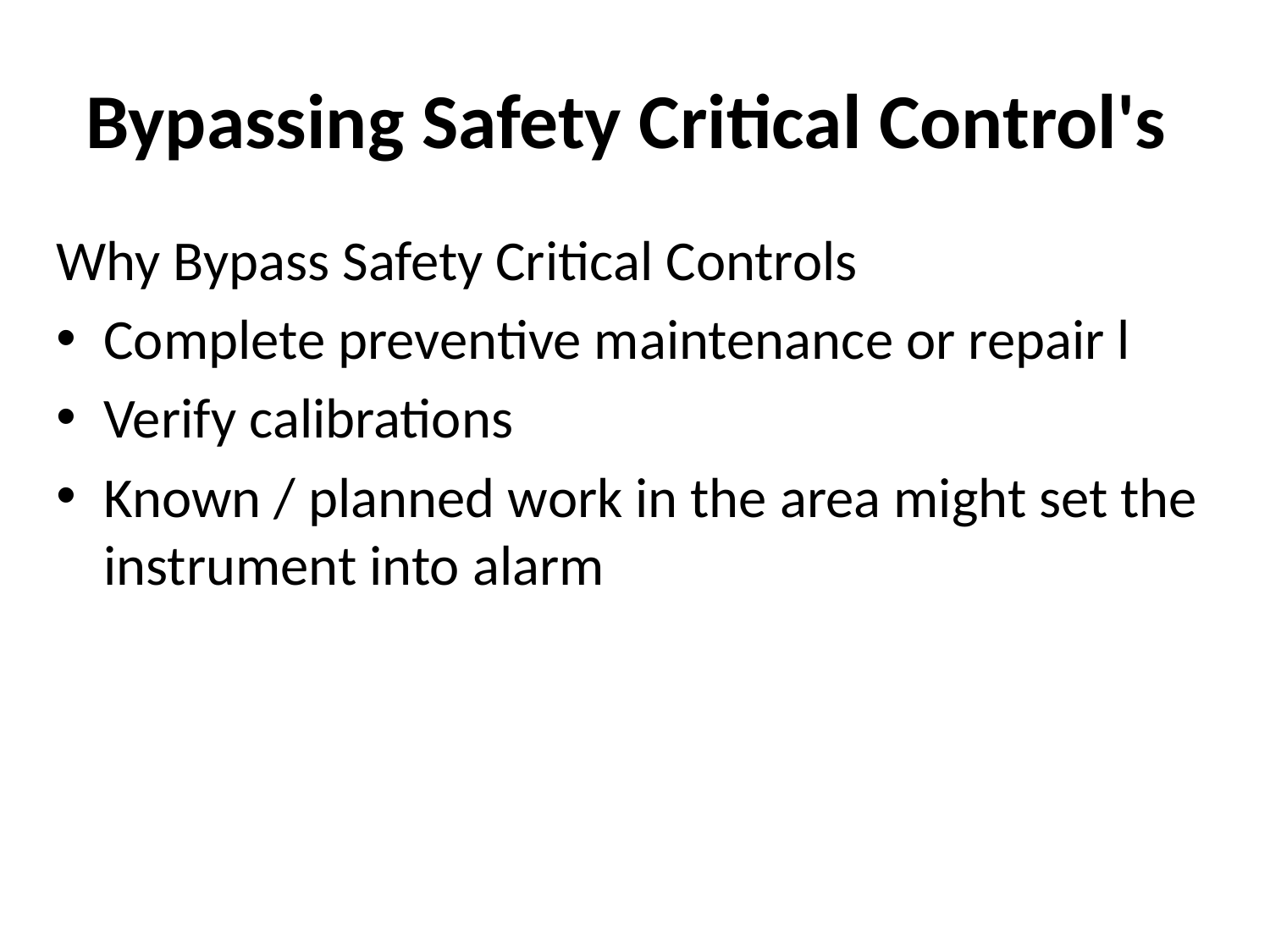

# Bypassing Safety Critical Control's
Why Bypass Safety Critical Controls
Complete preventive maintenance or repair l
Verify calibrations
Known / planned work in the area might set the instrument into alarm